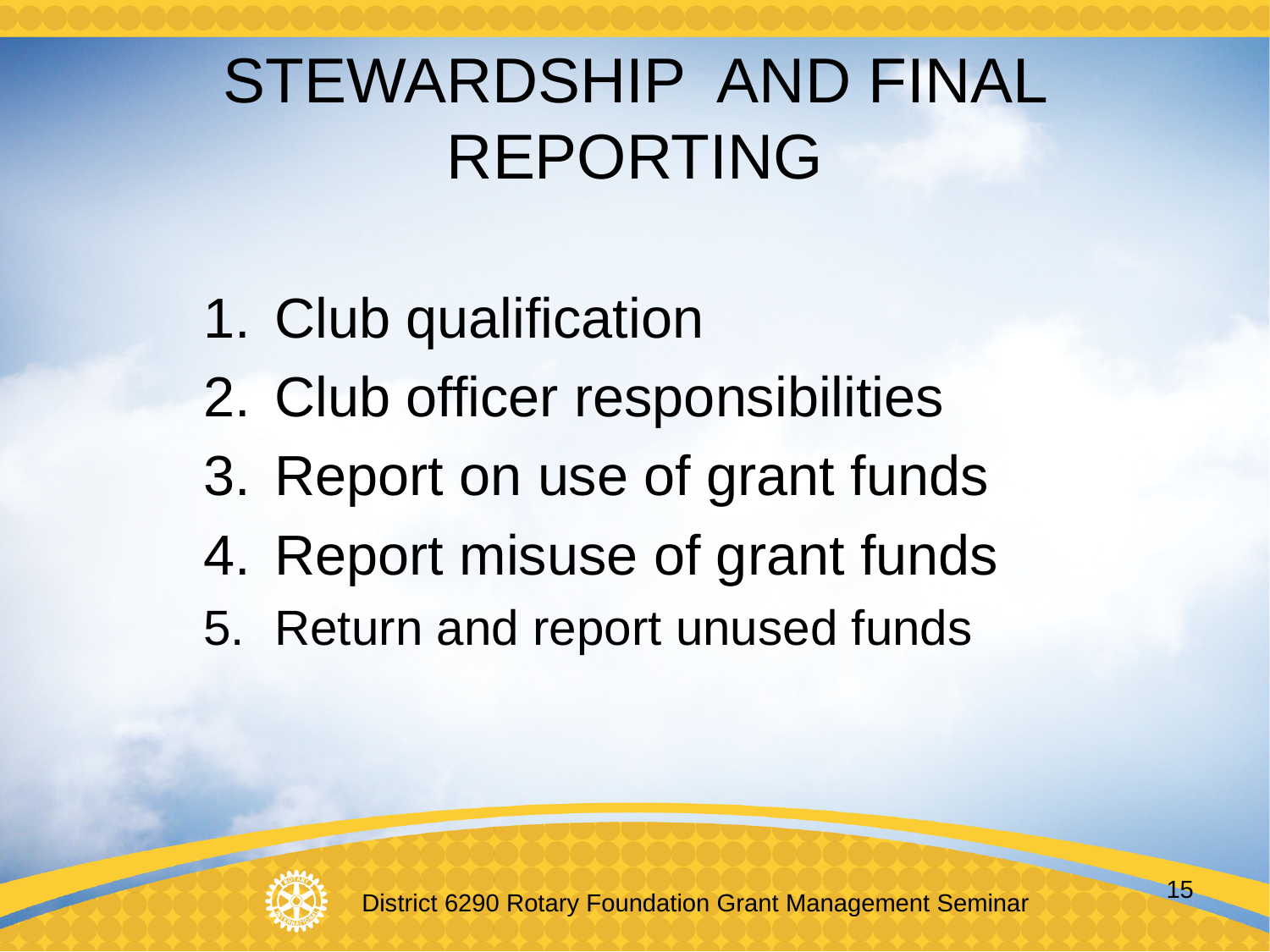

# STEWARDSHIP  AND FINAL REPORTING
Club qualification
Club officer responsibilities
Report on use of grant funds
Report misuse of grant funds
Return and report unused funds

15